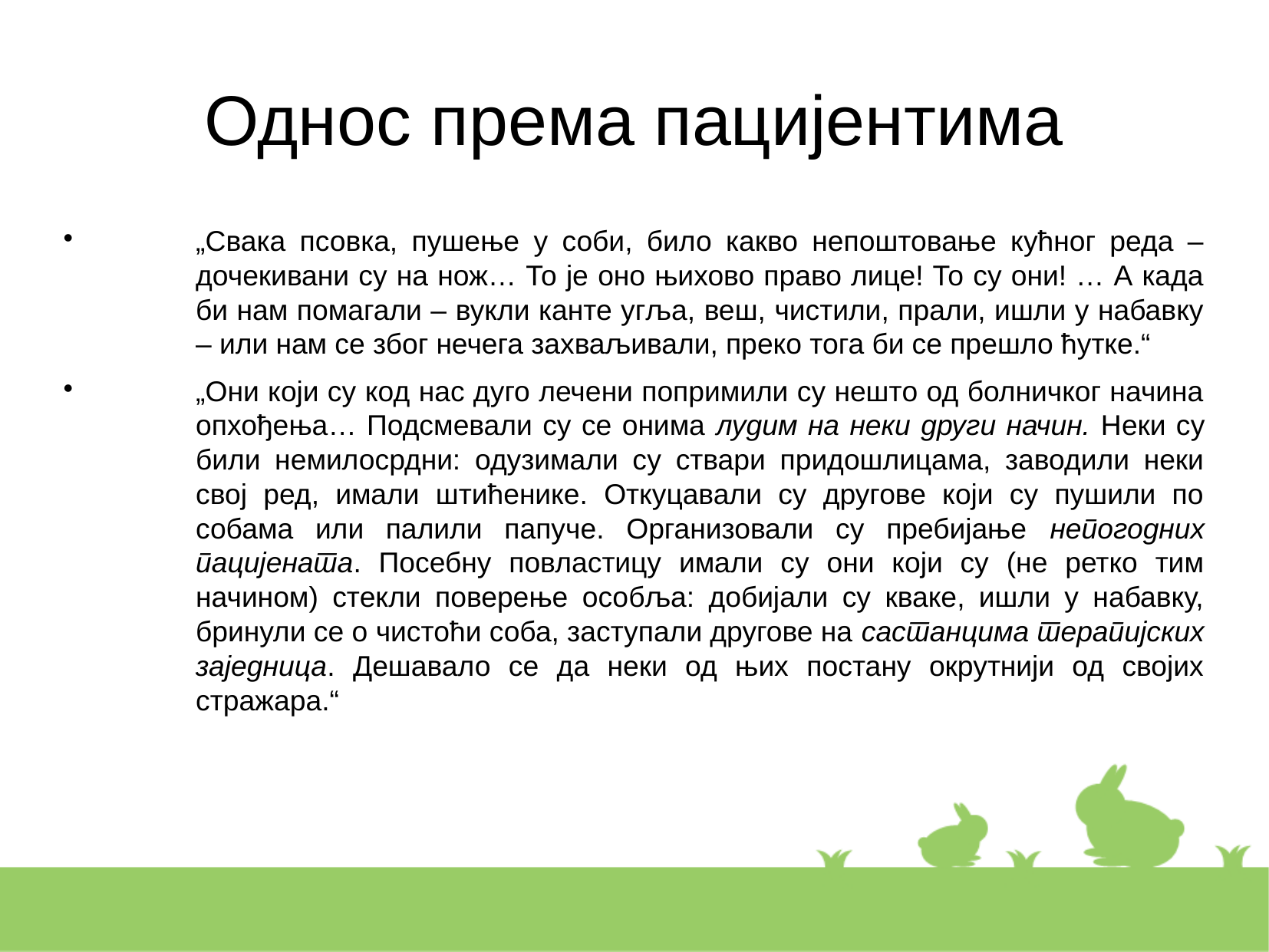

Однос према пацијентима
„Свака псовка, пушење у соби, било какво непоштовање кућног реда – дочекивани су на нож… То је оно њихово право лице! То су они! … А када би нам помагали – вукли канте угља, веш, чистили, прали, ишли у набавку – или нам се због нечега захваљивали, преко тога би се прешло ћутке.“
„Они који су код нас дуго лечени попримили су нешто од болничког начина опхођења… Подсмевали су се онима лудим на неки други начин. Неки су били немилосрдни: одузимали су ствари придошлицама, заводили неки свој ред, имали штићенике. Откуцавали су другове који су пушили по собама или палили папуче. Организовали су пребијање непогодних пацијената. Посебну повластицу имали су они који су (не ретко тим начином) стекли поверење особља: добијали су кваке, ишли у набавку, бринули се о чистоћи соба, заступали другове на састанцима терапијских заједница. Дешавало се да неки од њих постану окрутнији од својих стражара.“